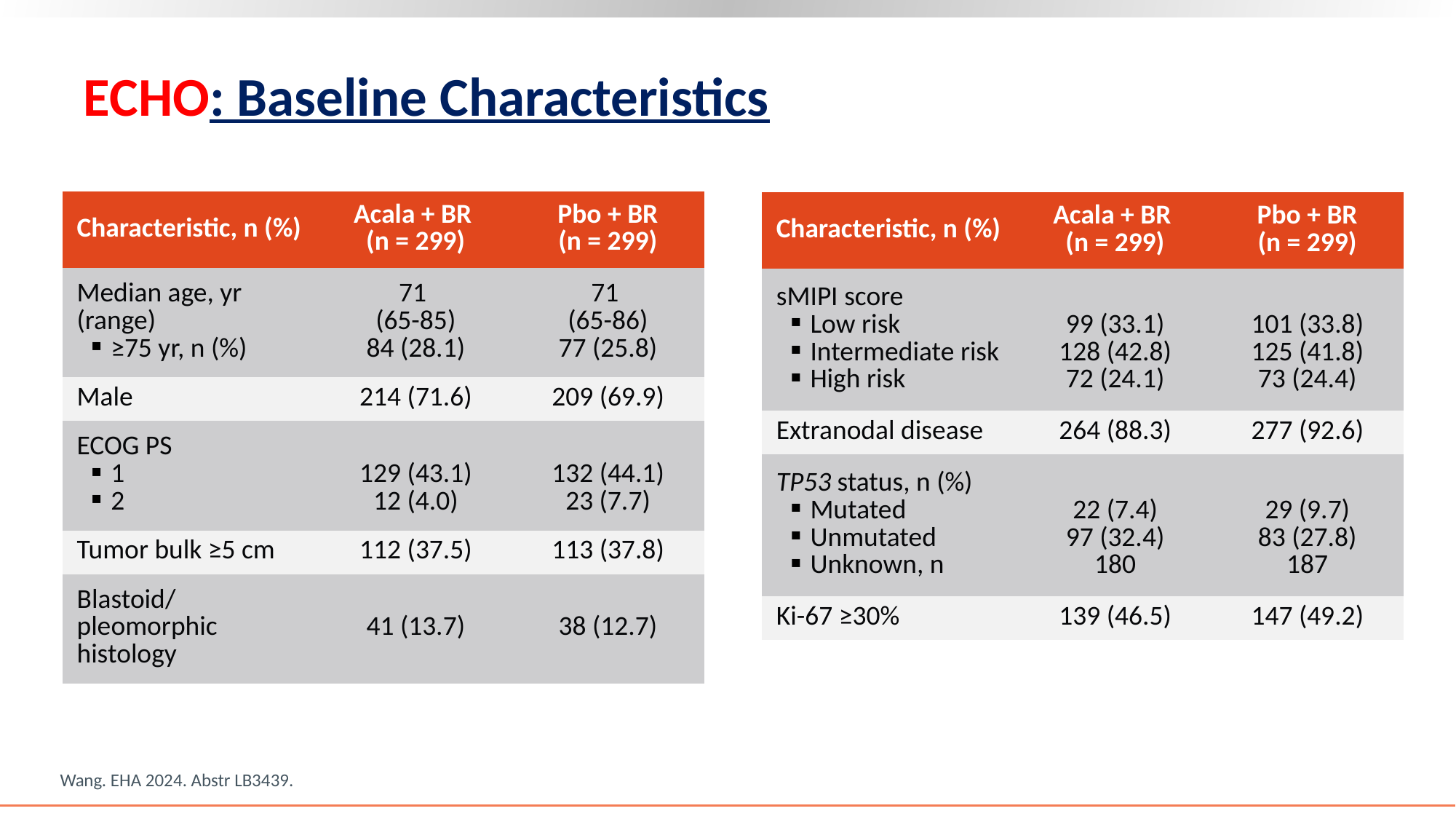

# ECHO: Baseline Characteristics
| Characteristic, n (%) | Acala + BR (n = 299) | Pbo + BR (n = 299) |
| --- | --- | --- |
| Median age, yr (range) ≥75 yr, n (%) | 71 (65-85) 84 (28.1) | 71 (65-86) 77 (25.8) |
| Male | 214 (71.6) | 209 (69.9) |
| ECOG PS 1 2 | 129 (43.1) 12 (4.0) | 132 (44.1) 23 (7.7) |
| Tumor bulk ≥5 cm | 112 (37.5) | 113 (37.8) |
| Blastoid/ pleomorphic histology | 41 (13.7) | 38 (12.7) |
| Characteristic, n (%) | Acala + BR (n = 299) | Pbo + BR (n = 299) |
| --- | --- | --- |
| sMIPI score Low risk Intermediate risk High risk | 99 (33.1) 128 (42.8) 72 (24.1) | 101 (33.8) 125 (41.8) 73 (24.4) |
| Extranodal disease | 264 (88.3) | 277 (92.6) |
| TP53 status, n (%) Mutated Unmutated Unknown, n | 22 (7.4) 97 (32.4) 180 | 29 (9.7) 83 (27.8) 187 |
| Ki-67 ≥30% | 139 (46.5) | 147 (49.2) |
Wang. EHA 2024. Abstr LB3439.